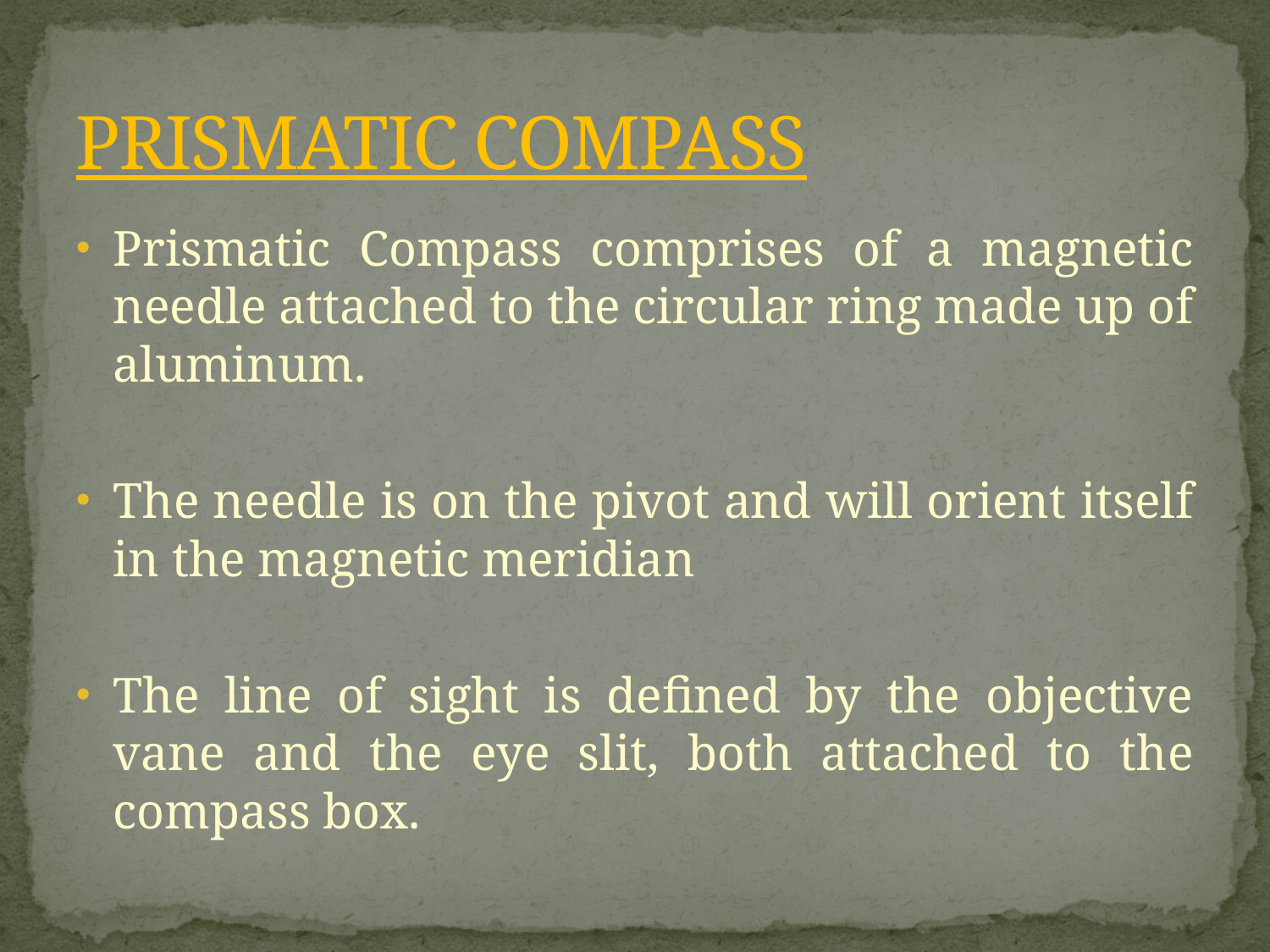

# PRISMATIC COMPASS
Prismatic Compass comprises of a magnetic needle attached to the circular ring made up of aluminum.

The needle is on the pivot and will orient itself in the magnetic meridian

The line of sight is defined by the objective vane and the eye slit, both attached to the compass box.